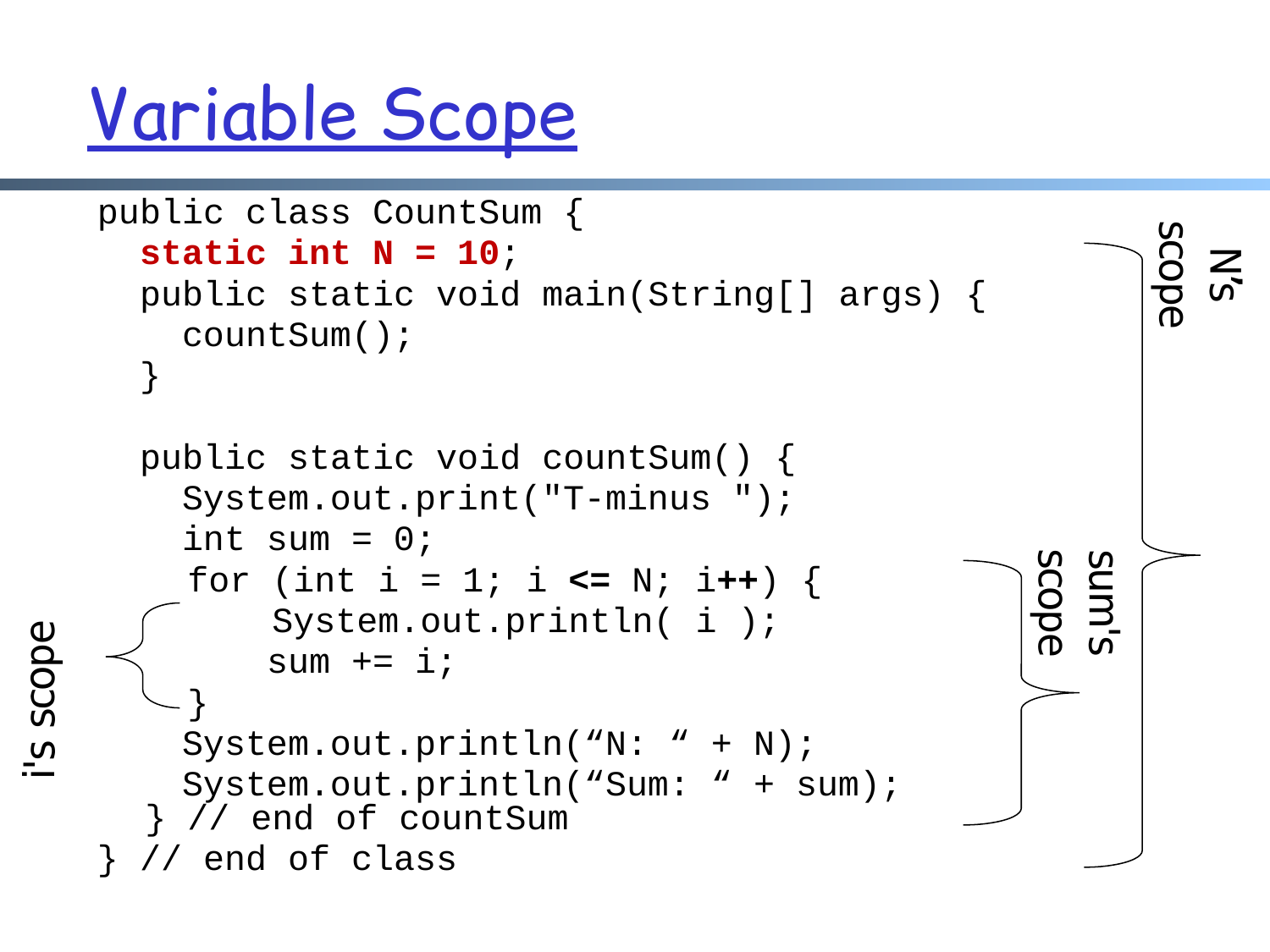

Variable Scope

N’s scope

public class CountSum {
  static int N = 10;
  public static void main(String[] args) {
    countSum();
  }

  public static void countSum() {
    System.out.print("T-minus ");
    int sum = 0;
	  for (int i = 1; i <= N; i++) {
	      System.out.println( i );
        sum += i;
	  }
    System.out.println(“N: “ + N);
    System.out.println(“Sum: “ + sum);
} // end of countSum
} // end of class

sum's scope

i's scope